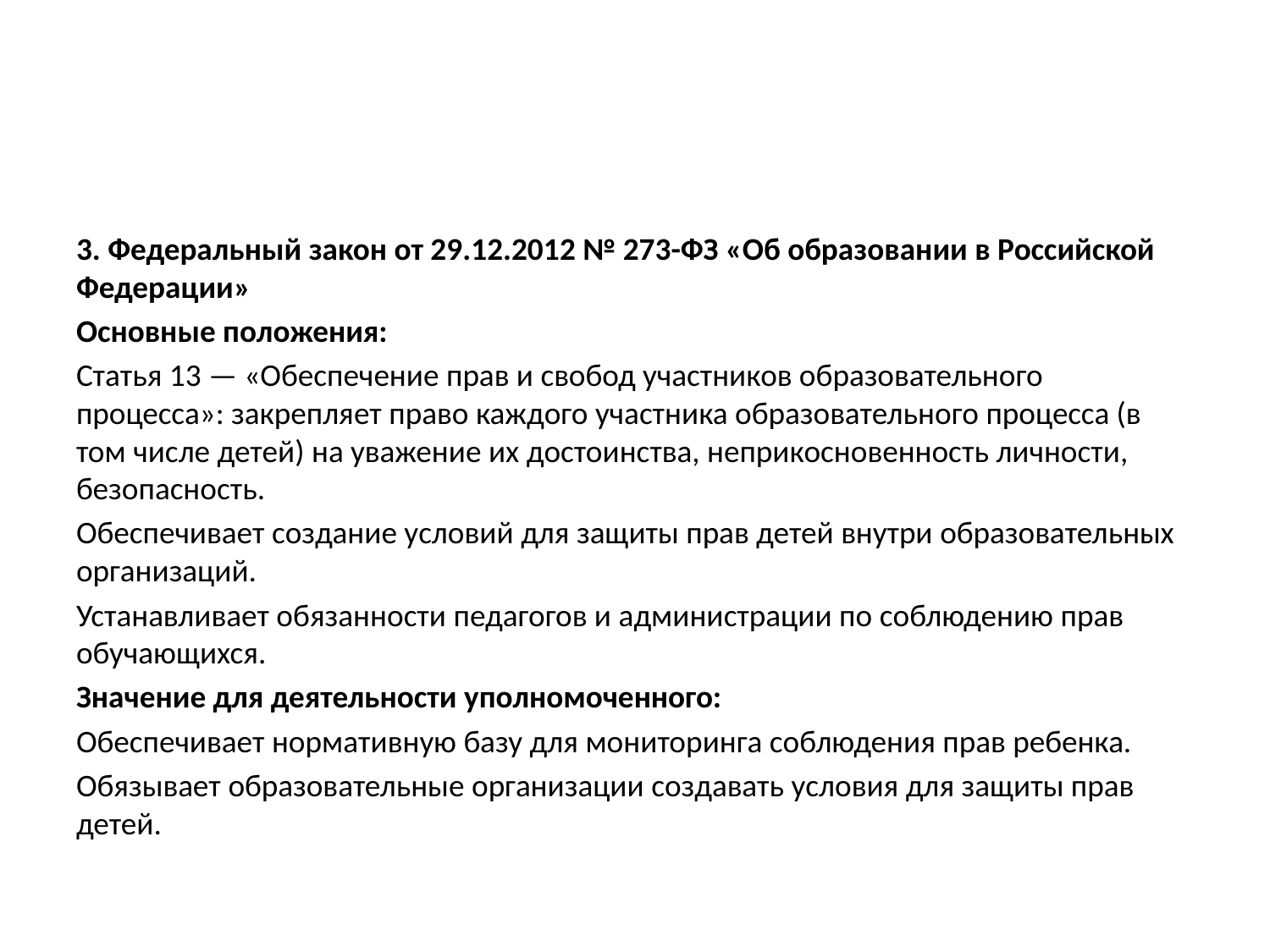

#
3. Федеральный закон от 29.12.2012 № 273-ФЗ «Об образовании в Российской Федерации»
Основные положения:
Статья 13 — «Обеспечение прав и свобод участников образовательного процесса»: закрепляет право каждого участника образовательного процесса (в том числе детей) на уважение их достоинства, неприкосновенность личности, безопасность.
Обеспечивает создание условий для защиты прав детей внутри образовательных организаций.
Устанавливает обязанности педагогов и администрации по соблюдению прав обучающихся.
Значение для деятельности уполномоченного:
Обеспечивает нормативную базу для мониторинга соблюдения прав ребенка.
Обязывает образовательные организации создавать условия для защиты прав детей.